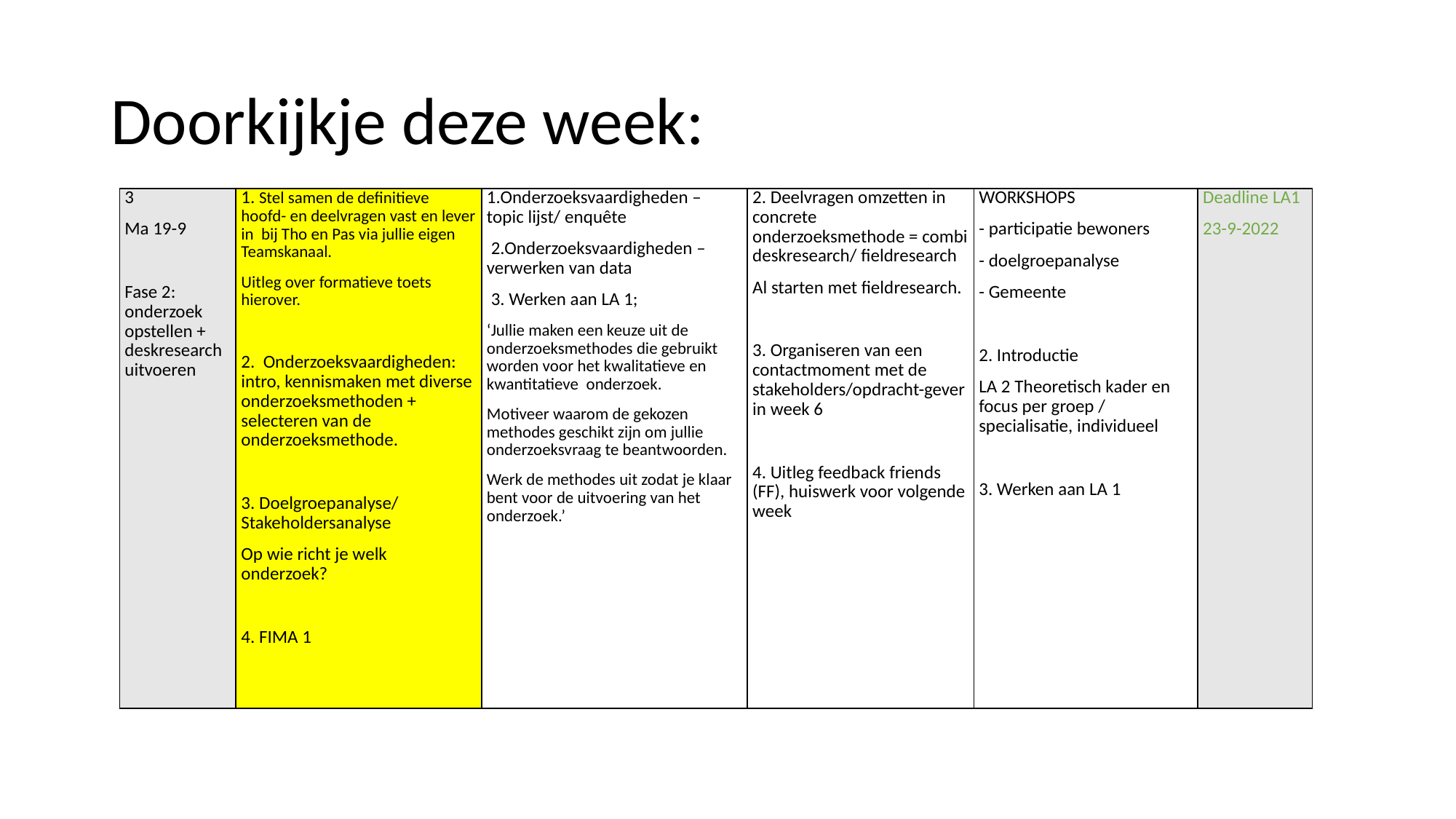

# Doorkijkje deze week:
| 3 Ma 19-9   Fase 2: onderzoek opstellen + deskresearch uitvoeren | 1. Stel samen de definitieve hoofd- en deelvragen vast en lever in bij Tho en Pas via jullie eigen Teamskanaal. Uitleg over formatieve toets hierover.   2. Onderzoeksvaardigheden: intro, kennismaken met diverse onderzoeksmethoden + selecteren van de onderzoeksmethode.   3. Doelgroepanalyse/ Stakeholdersanalyse Op wie richt je welk onderzoek?   4. FIMA 1 | 1.Onderzoeksvaardigheden – topic lijst/ enquête  2.Onderzoeksvaardigheden – verwerken van data  3. Werken aan LA 1; ‘Jullie maken een keuze uit de onderzoeksmethodes die gebruikt worden voor het kwalitatieve en kwantitatieve onderzoek. Motiveer waarom de gekozen methodes geschikt zijn om jullie onderzoeksvraag te beantwoorden. Werk de methodes uit zodat je klaar bent voor de uitvoering van het onderzoek.’ | 2. Deelvragen omzetten in concrete onderzoeksmethode = combi deskresearch/ fieldresearch Al starten met fieldresearch.   3. Organiseren van een contactmoment met de stakeholders/opdracht-gever in week 6   4. Uitleg feedback friends (FF), huiswerk voor volgende week | WORKSHOPS - participatie bewoners - doelgroepanalyse - Gemeente   2. Introductie LA 2 Theoretisch kader en focus per groep / specialisatie, individueel   3. Werken aan LA 1 | Deadline LA1 23-9-2022 |
| --- | --- | --- | --- | --- | --- |